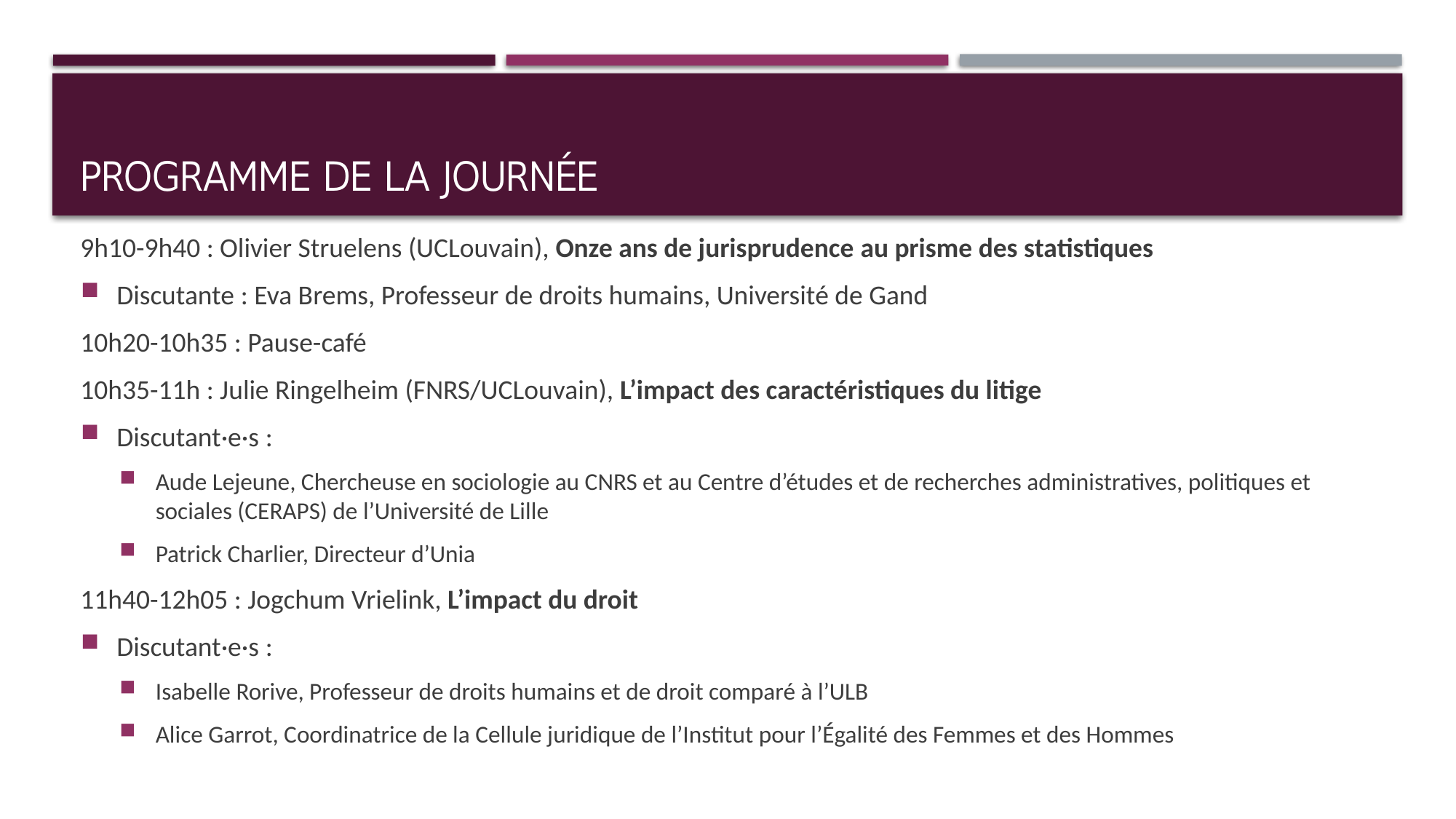

# Programme de la journée
9h10-9h40 : Olivier Struelens (UCLouvain), Onze ans de jurisprudence au prisme des statistiques
Discutante : Eva Brems, Professeur de droits humains, Université de Gand
10h20-10h35 : Pause-café
10h35-11h : Julie Ringelheim (FNRS/UCLouvain), L’impact des caractéristiques du litige
Discutant·e·s :
Aude Lejeune, Chercheuse en sociologie au CNRS et au Centre d’études et de recherches administratives, politiques et sociales (CERAPS) de l’Université de Lille
Patrick Charlier, Directeur d’Unia
11h40-12h05 : Jogchum Vrielink, L’impact du droit
Discutant·e·s :
Isabelle Rorive, Professeur de droits humains et de droit comparé à l’ULB
Alice Garrot, Coordinatrice de la Cellule juridique de l’Institut pour l’Égalité des Femmes et des Hommes